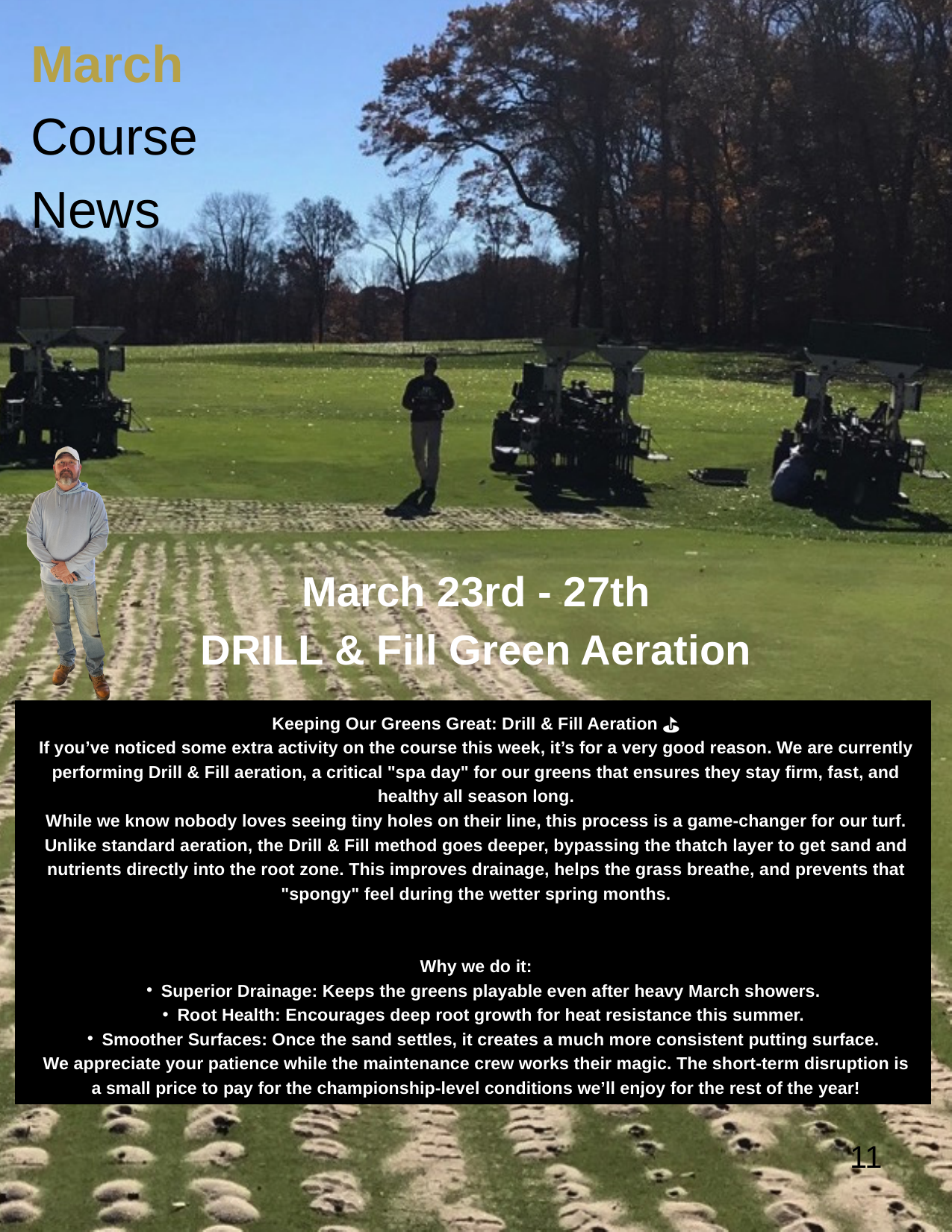

March
Course News

March 23rd - 27th
DRILL & Fill Green Aeration

Keeping Our Greens Great: Drill & Fill Aeration ⛳
If you’ve noticed some extra activity on the course this week, it’s for a very good reason. We are currently performing Drill & Fill aeration, a critical "spa day" for our greens that ensures they stay firm, fast, and healthy all season long.
While we know nobody loves seeing tiny holes on their line, this process is a game-changer for our turf. Unlike standard aeration, the Drill & Fill method goes deeper, bypassing the thatch layer to get sand and nutrients directly into the root zone. This improves drainage, helps the grass breathe, and prevents that "spongy" feel during the wetter spring months.

Why we do it:
Superior Drainage: Keeps the greens playable even after heavy March showers.
Root Health: Encourages deep root growth for heat resistance this summer.
Smoother Surfaces: Once the sand settles, it creates a much more consistent putting surface.
We appreciate your patience while the maintenance crew works their magic. The short-term disruption is a small price to pay for the championship-level conditions we’ll enjoy for the rest of the year!

11